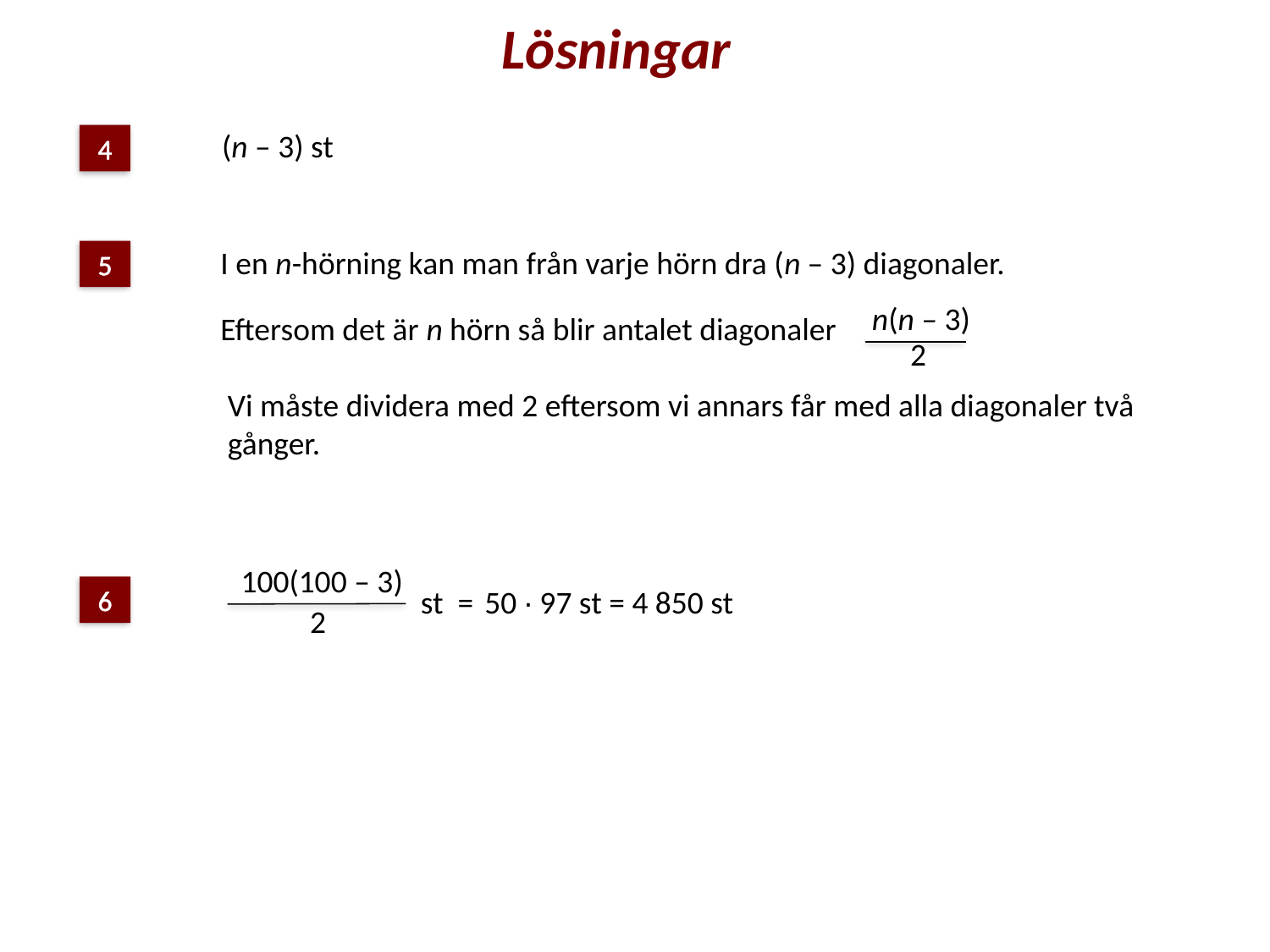

Lösningar
(n – 3) st
4
I en n-hörning kan man från varje hörn dra (n – 3) diagonaler.
5
n(n – 3)
2
Eftersom det är n hörn så blir antalet diagonaler
Vi måste dividera med 2 eftersom vi annars får med alla diagonaler två gånger.
100(100 – 3)
2
st  =
50 ∙ 97 st = 4 850 st
6